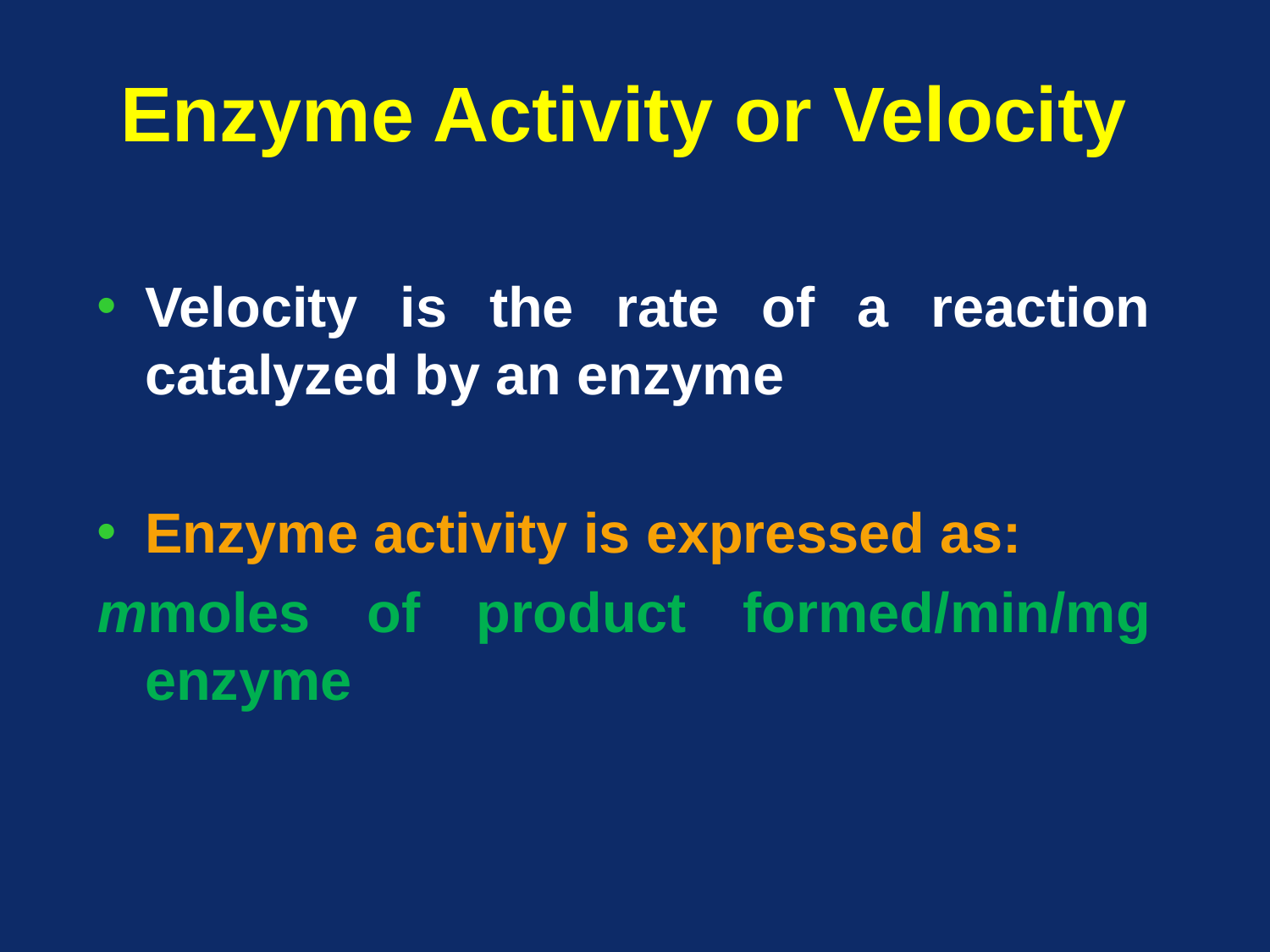

# Enzyme Activity or Velocity
Velocity is the rate of a reaction catalyzed by an enzyme

Enzyme activity is expressed as:
mmoles of product formed/min/mg enzyme